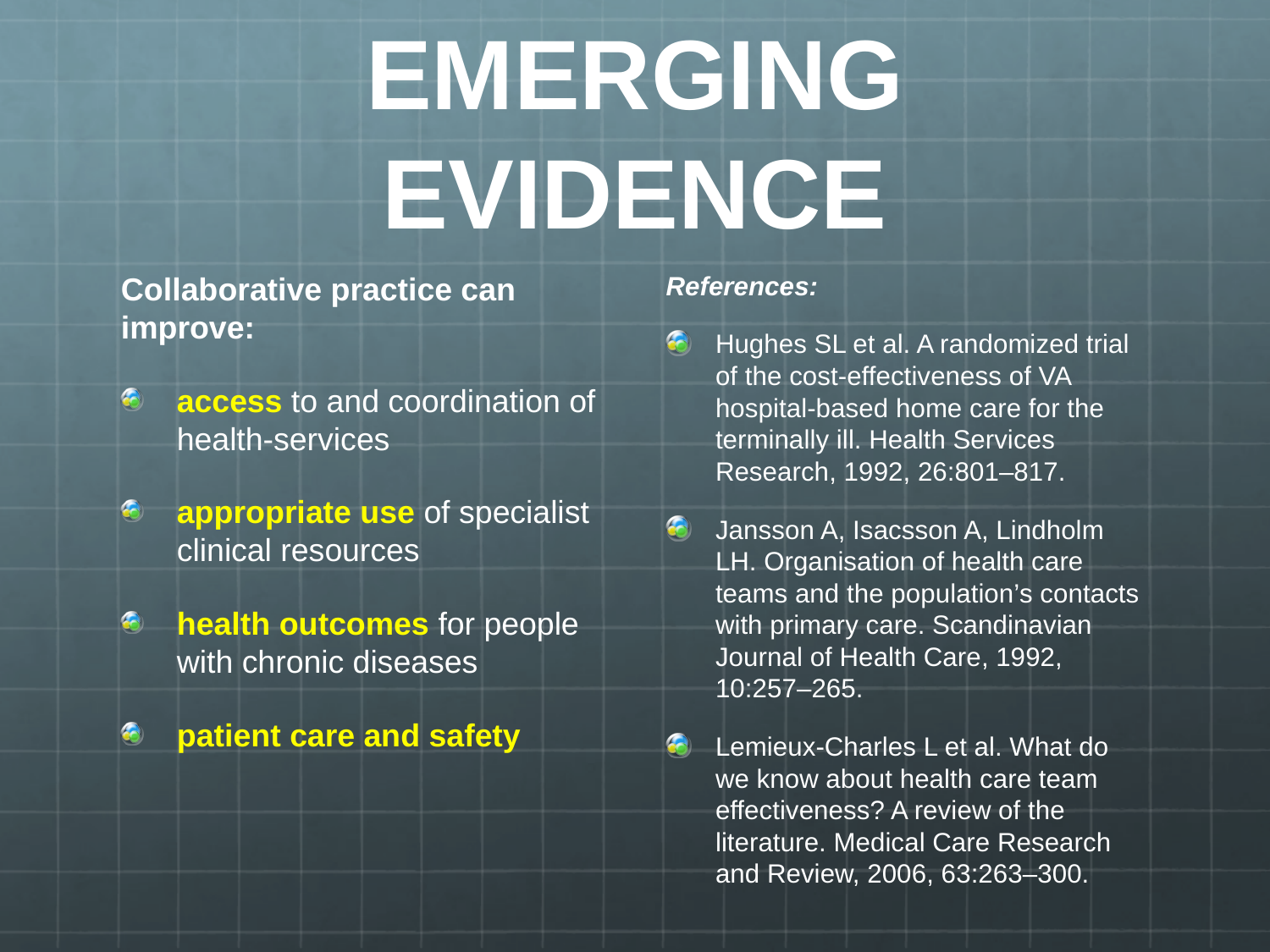

# EMERGING EVIDENCE
References:
Hughes SL et al. A randomized trial of the cost-effectiveness of VA hospital-based home care for the terminally ill. Health Services Research, 1992, 26:801–817.
Jansson A, Isacsson A, Lindholm LH. Organisation of health care teams and the population’s contacts with primary care. Scandinavian Journal of Health Care, 1992, 10:257–265.
Lemieux-Charles L et al. What do we know about health care team effectiveness? A review of the literature. Medical Care Research and Review, 2006, 63:263–300.
Collaborative practice can improve:
access to and coordination of health-services
appropriate use of specialist clinical resources
health outcomes for people with chronic diseases
patient care and safety